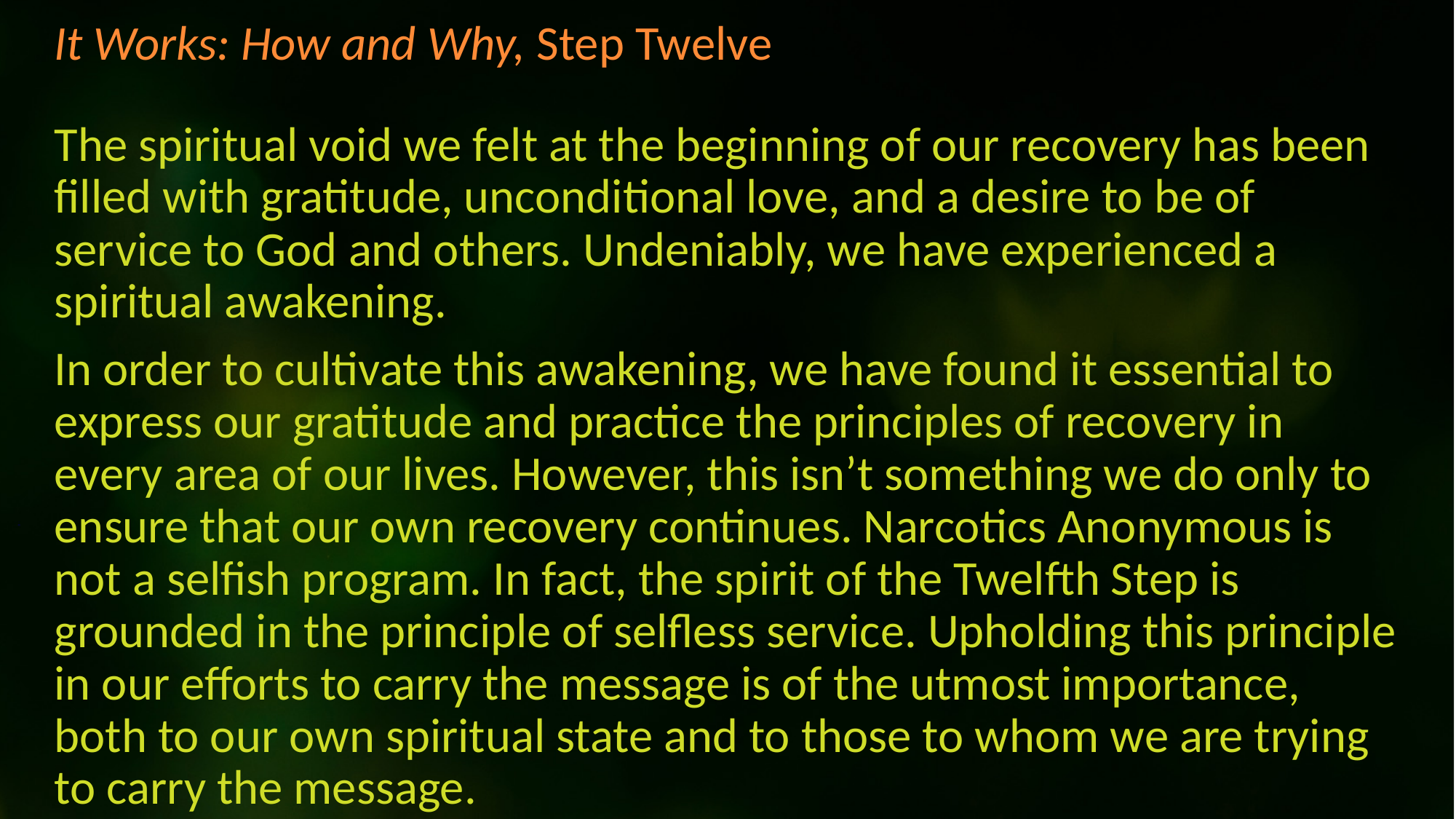

It Works: How and Why, Step Twelve

The spiritual void we felt at the beginning of our recovery has been filled with gratitude, unconditional love, and a desire to be of service to God and others. Undeniably, we have experienced a spiritual awakening.
In order to cultivate this awakening, we have found it essential to express our gratitude and practice the principles of recovery in every area of our lives. However, this isn’t something we do only to ensure that our own recovery continues. Narcotics Anonymous is not a selfish program. In fact, the spirit of the Twelfth Step is grounded in the principle of selfless service. Upholding this principle in our efforts to carry the message is of the utmost importance, both to our own spiritual state and to those to whom we are trying to carry the message.